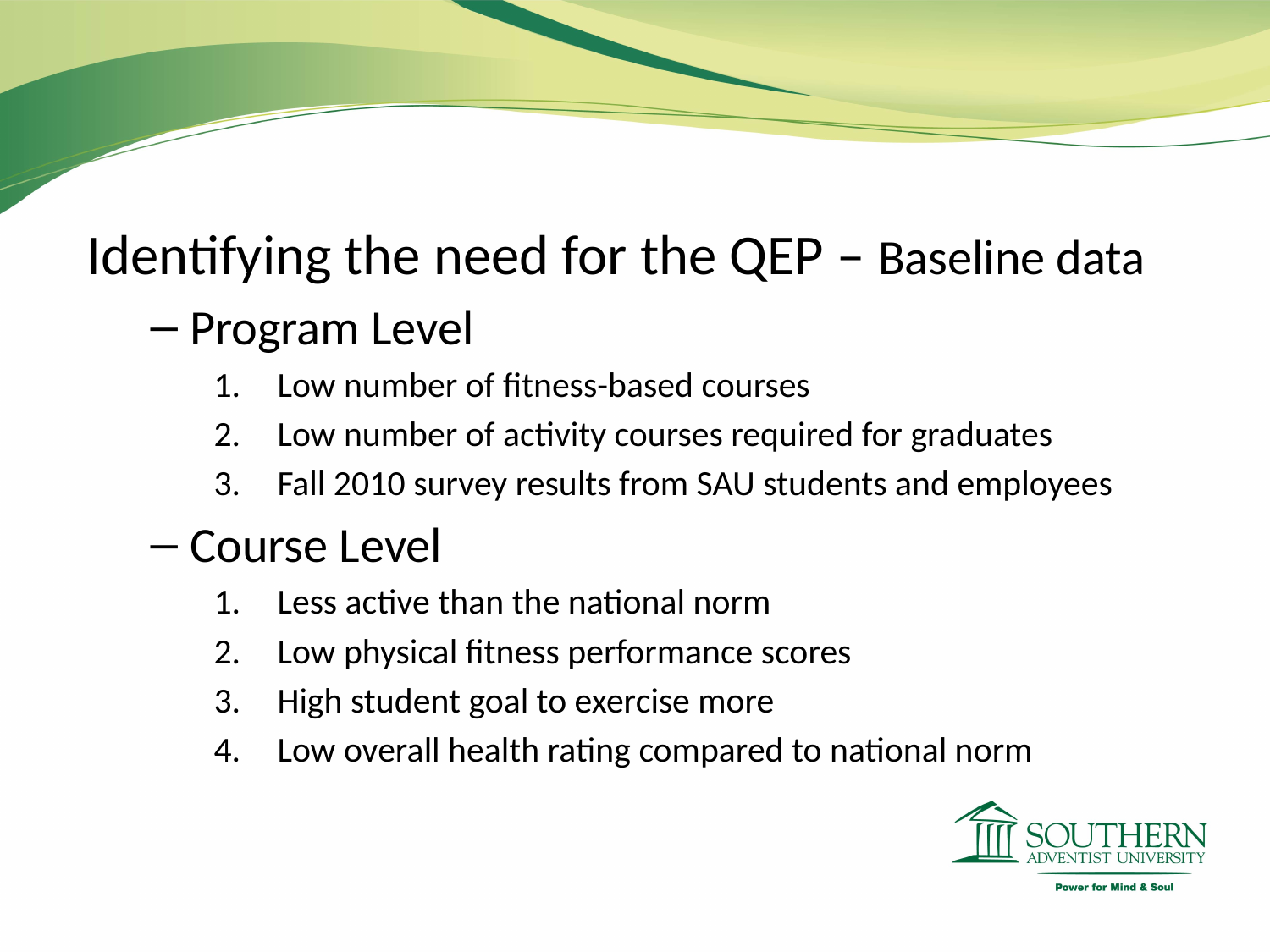

Identifying the need for the QEP – Baseline data
Program Level
Low number of fitness-based courses
Low number of activity courses required for graduates
Fall 2010 survey results from SAU students and employees
Course Level
Less active than the national norm
Low physical fitness performance scores
High student goal to exercise more
Low overall health rating compared to national norm